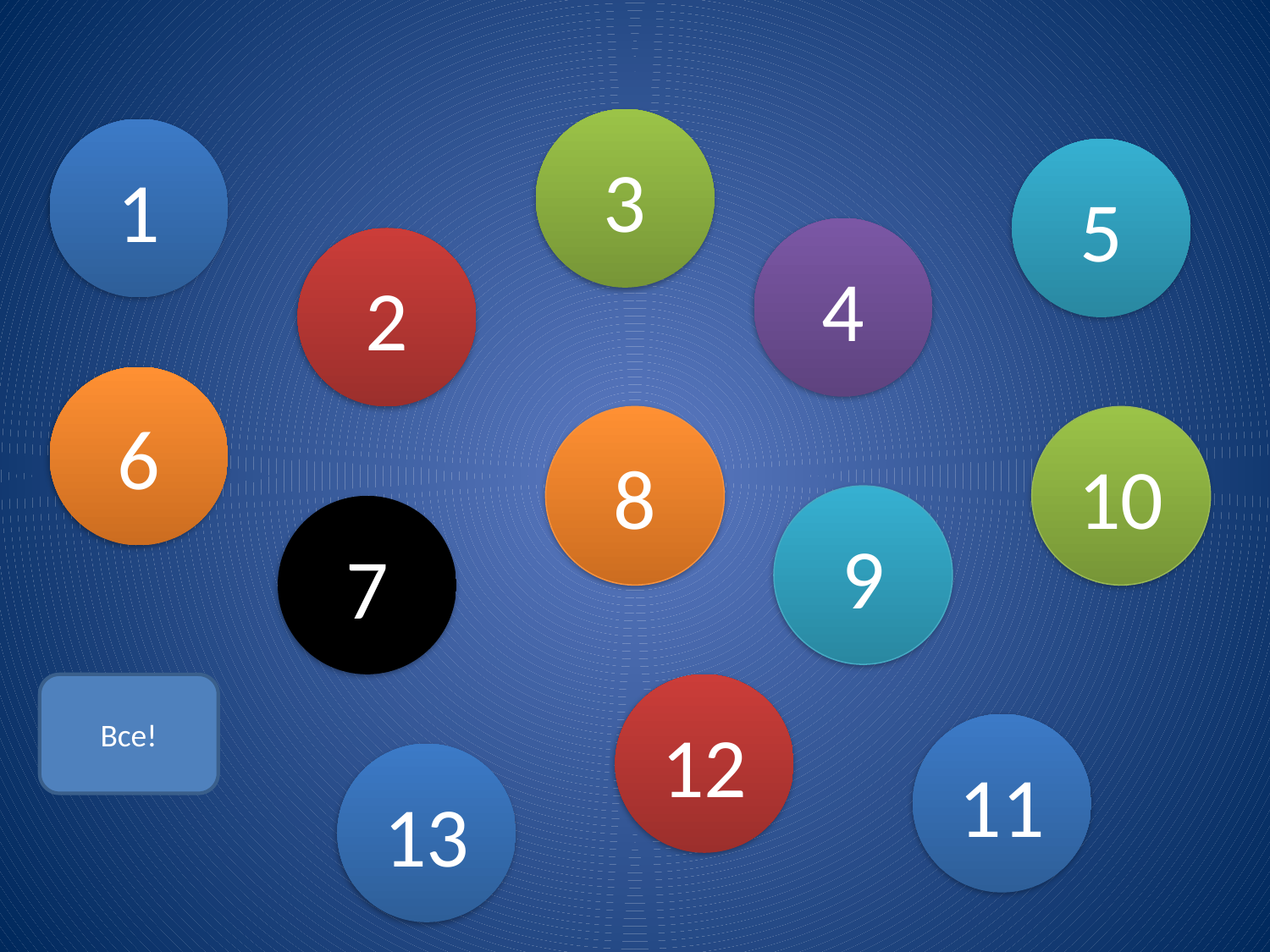

3
1
5
4
2
6
8
10
9
7
Все!
12
11
13